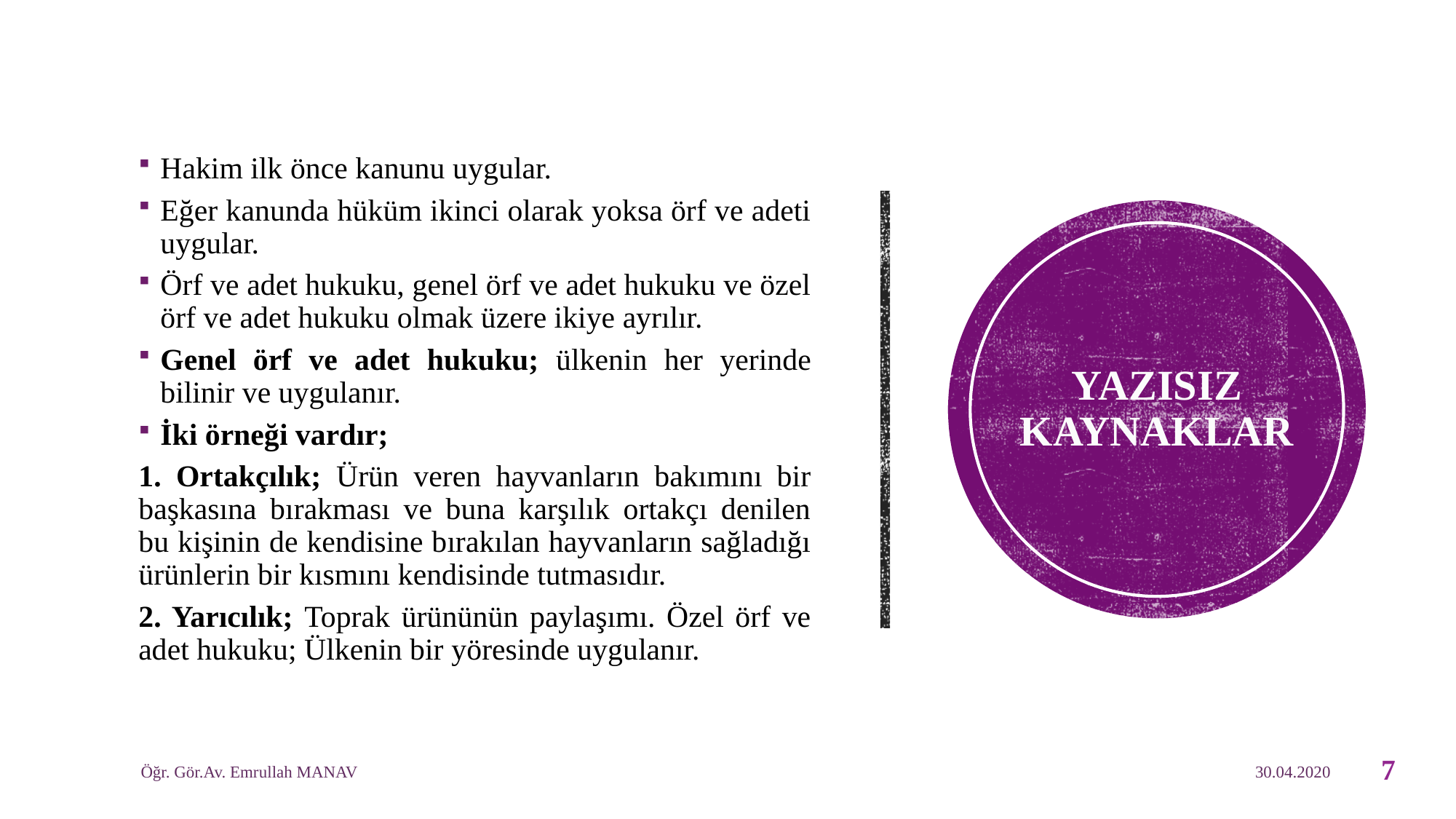

Hakim ilk önce kanunu uygular.
Eğer kanunda hüküm ikinci olarak yoksa örf ve adeti uygular.
Örf ve adet hukuku, genel örf ve adet hukuku ve özel örf ve adet hukuku olmak üzere ikiye ayrılır.
Genel örf ve adet hukuku; ülkenin her yerinde bilinir ve uygulanır.
İki örneği vardır;
1. Ortakçılık; Ürün veren hayvanların bakımını bir başkasına bırakması ve buna karşılık ortakçı denilen bu kişinin de kendisine bırakılan hayvanların sağladığı ürünlerin bir kısmını kendisinde tutmasıdır.
2. Yarıcılık; Toprak ürününün paylaşımı. Özel örf ve adet hukuku; Ülkenin bir yöresinde uygulanır.

# YAZISIZ KAYNAKLAR

Öğr. Gör.Av. Emrullah MANAV
30.04.2020
7